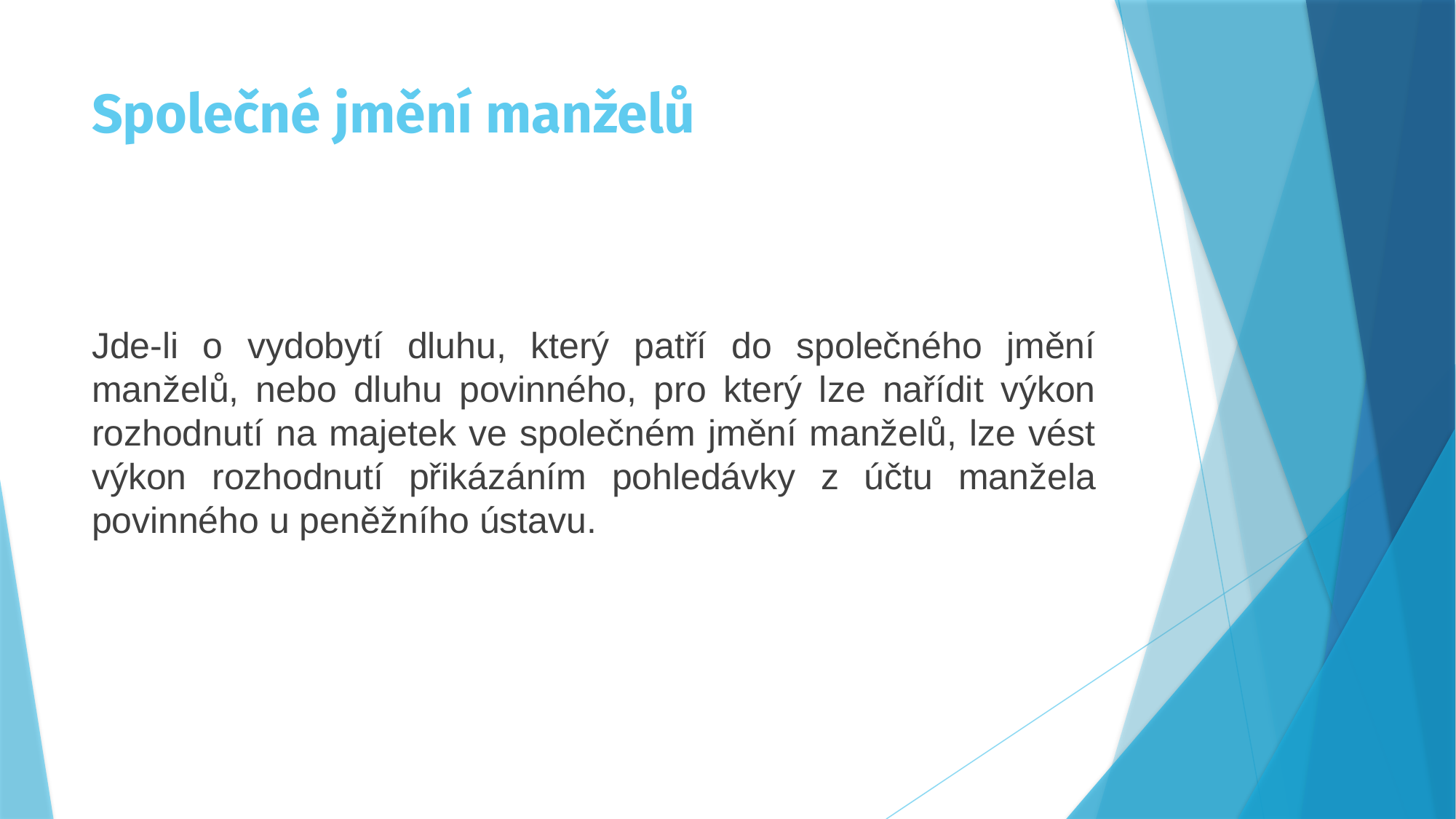

# Společné jmění manželů

Jde-li o vydobytí dluhu, který patří do společného jmění manželů, nebo dluhu povinného, pro který lze nařídit výkon rozhodnutí na majetek ve společném jmění manželů, lze vést výkon rozhodnutí přikázáním pohledávky z účtu manžela povinného u peněžního ústavu.